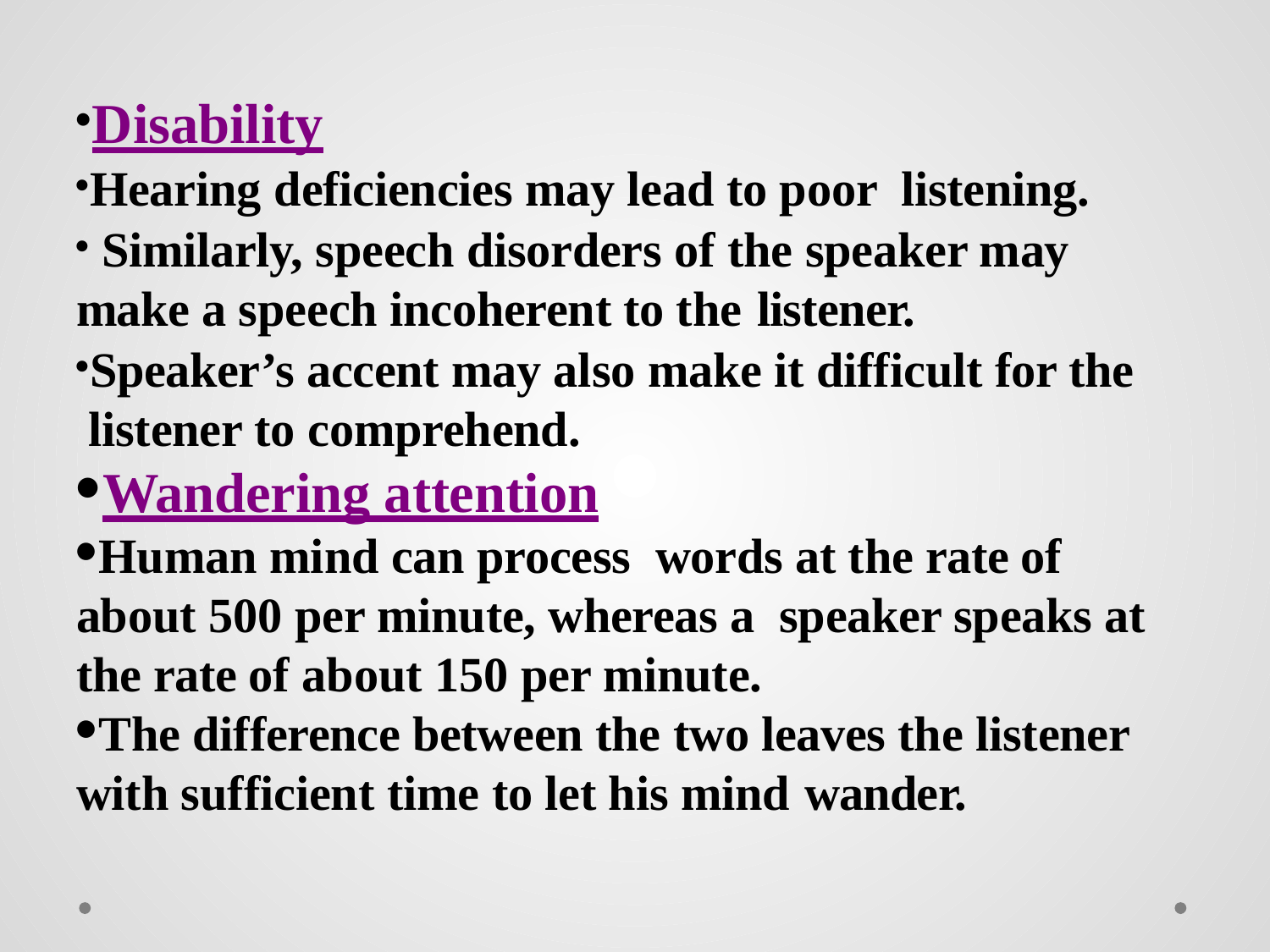

Disability
Hearing deficiencies may lead to poor  listening.
 Similarly, speech disorders of the speaker may make a speech incoherent to the listener.
Speaker’s accent may also make it difficult for the  listener to comprehend.
Wandering attention
Human mind can process  words at the rate of about 500 per minute, whereas a  speaker speaks at the rate of about 150 per minute.
The difference between the two leaves the listener  with sufficient time to let his mind wander.